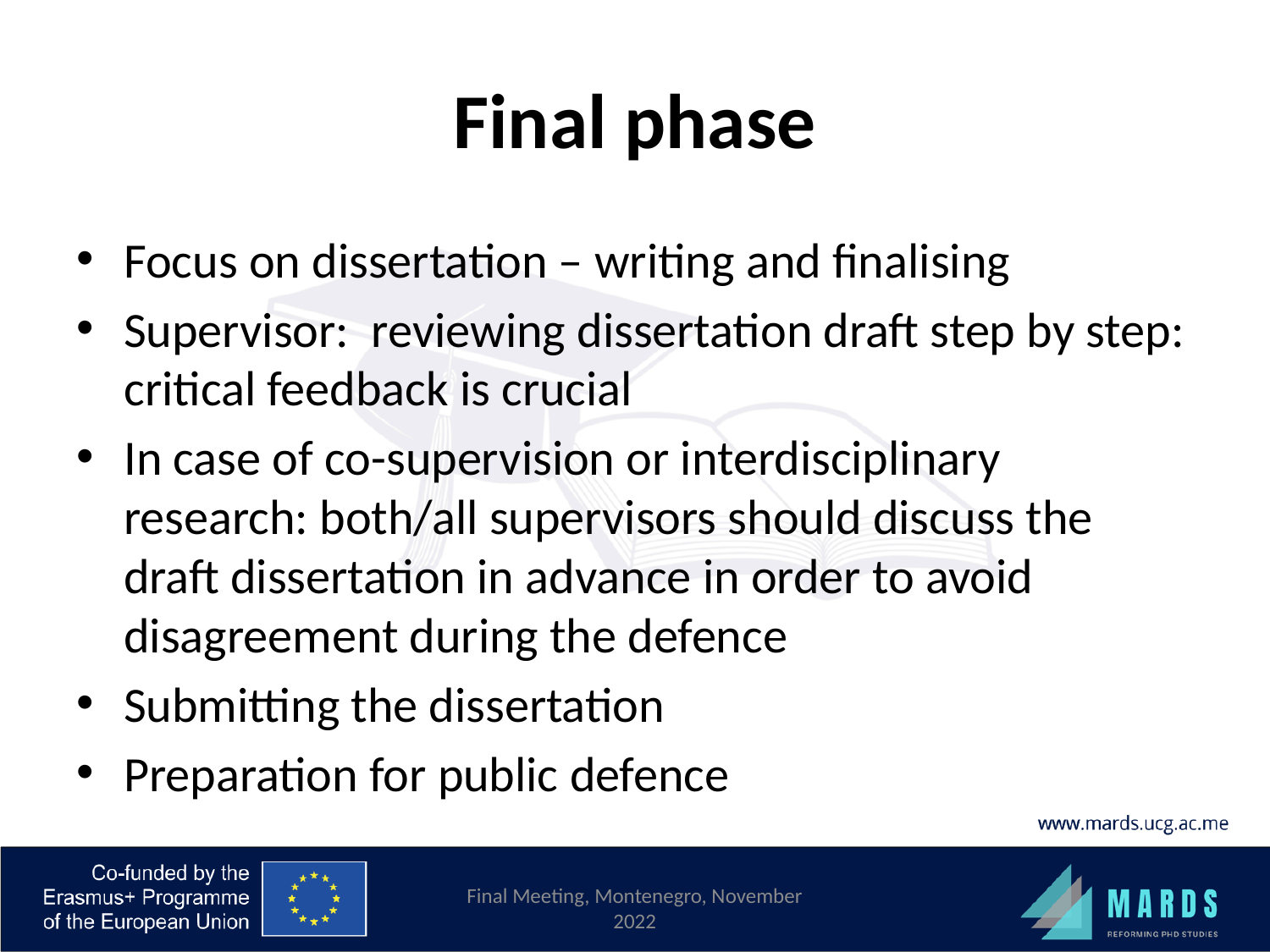

# Final phase
Focus on dissertation – writing and finalising
Supervisor:  reviewing dissertation draft step by step: critical feedback is crucial
In case of co-supervision or interdisciplinary research: both/all supervisors should discuss the draft dissertation in advance in order to avoid disagreement during the defence
Submitting the dissertation
Preparation for public defence

Final Meeting, Montenegro, November 2022